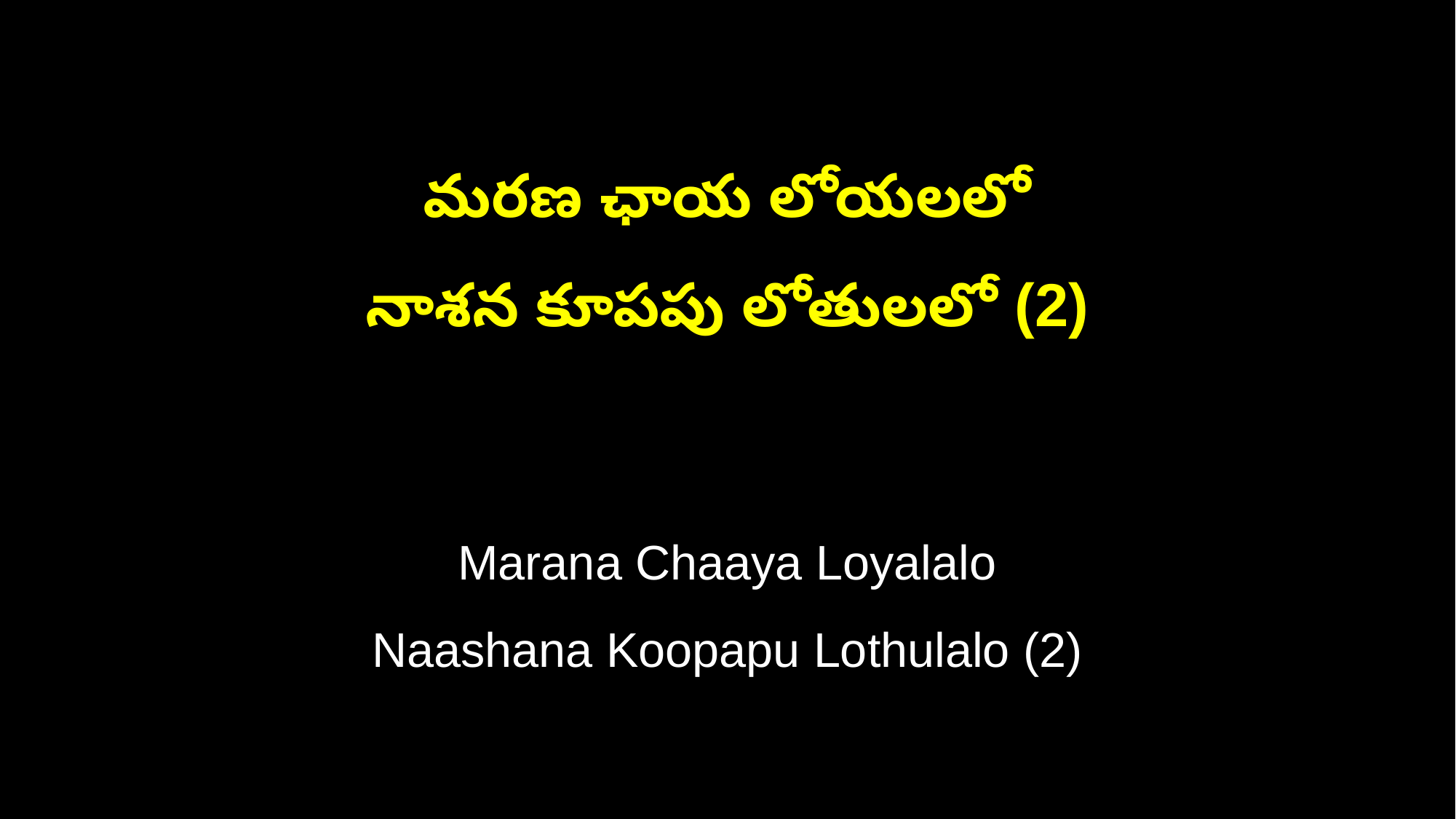

మరణ ఛాయ లోయలలో
నాశన కూపపు లోతులలో (2)
Marana Chaaya Loyalalo
Naashana Koopapu Lothulalo (2)